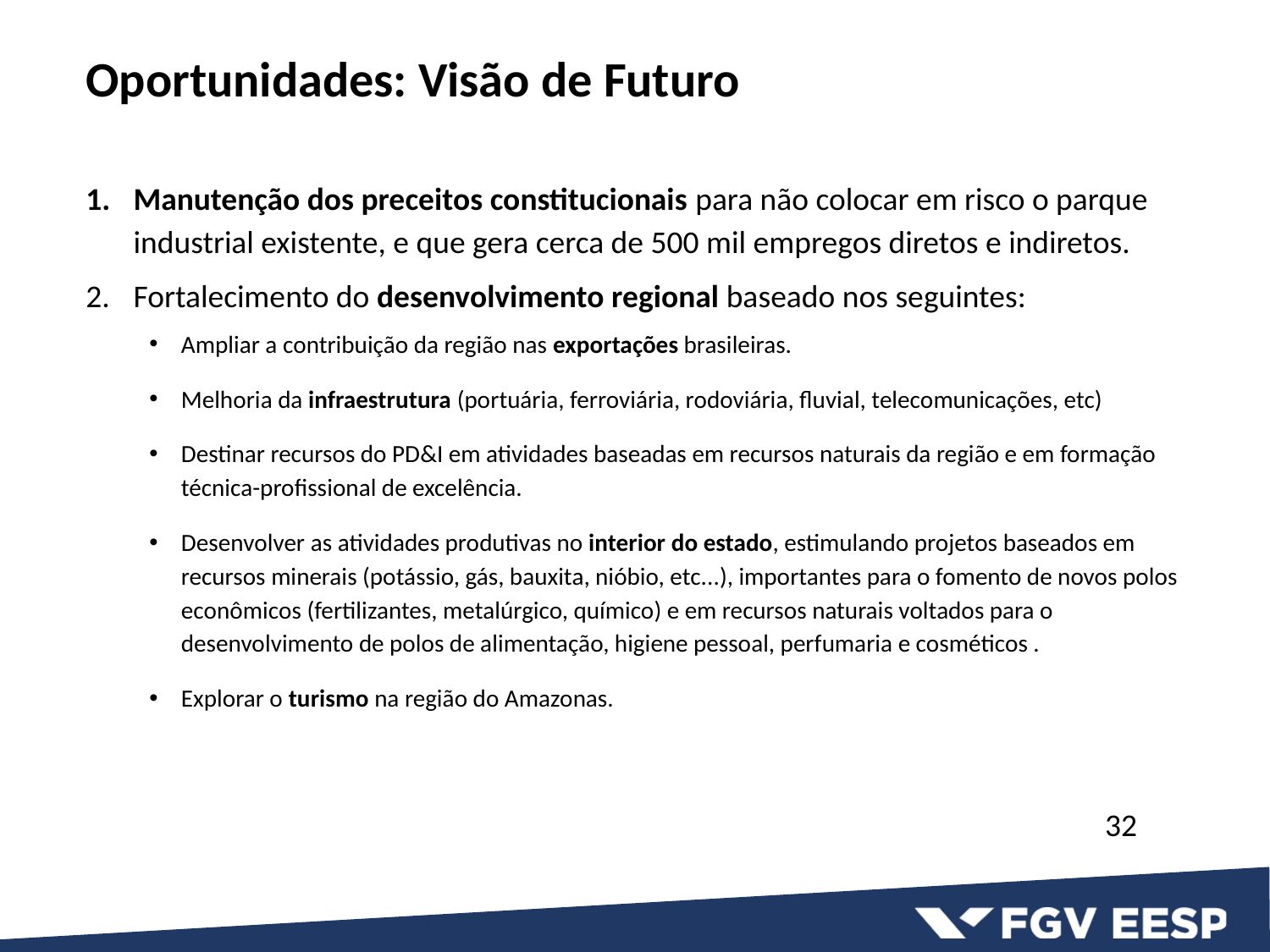

# Oportunidades: Visão de Futuro
Manutenção dos preceitos constitucionais para não colocar em risco o parque industrial existente, e que gera cerca de 500 mil empregos diretos e indiretos.
Fortalecimento do desenvolvimento regional baseado nos seguintes:
Ampliar a contribuição da região nas exportações brasileiras.
Melhoria da infraestrutura (portuária, ferroviária, rodoviária, fluvial, telecomunicações, etc)
Destinar recursos do PD&I em atividades baseadas em recursos naturais da região e em formação técnica-profissional de excelência.
Desenvolver as atividades produtivas no interior do estado, estimulando projetos baseados em recursos minerais (potássio, gás, bauxita, nióbio, etc...), importantes para o fomento de novos polos econômicos (fertilizantes, metalúrgico, químico) e em recursos naturais voltados para o desenvolvimento de polos de alimentação, higiene pessoal, perfumaria e cosméticos .
Explorar o turismo na região do Amazonas.
32